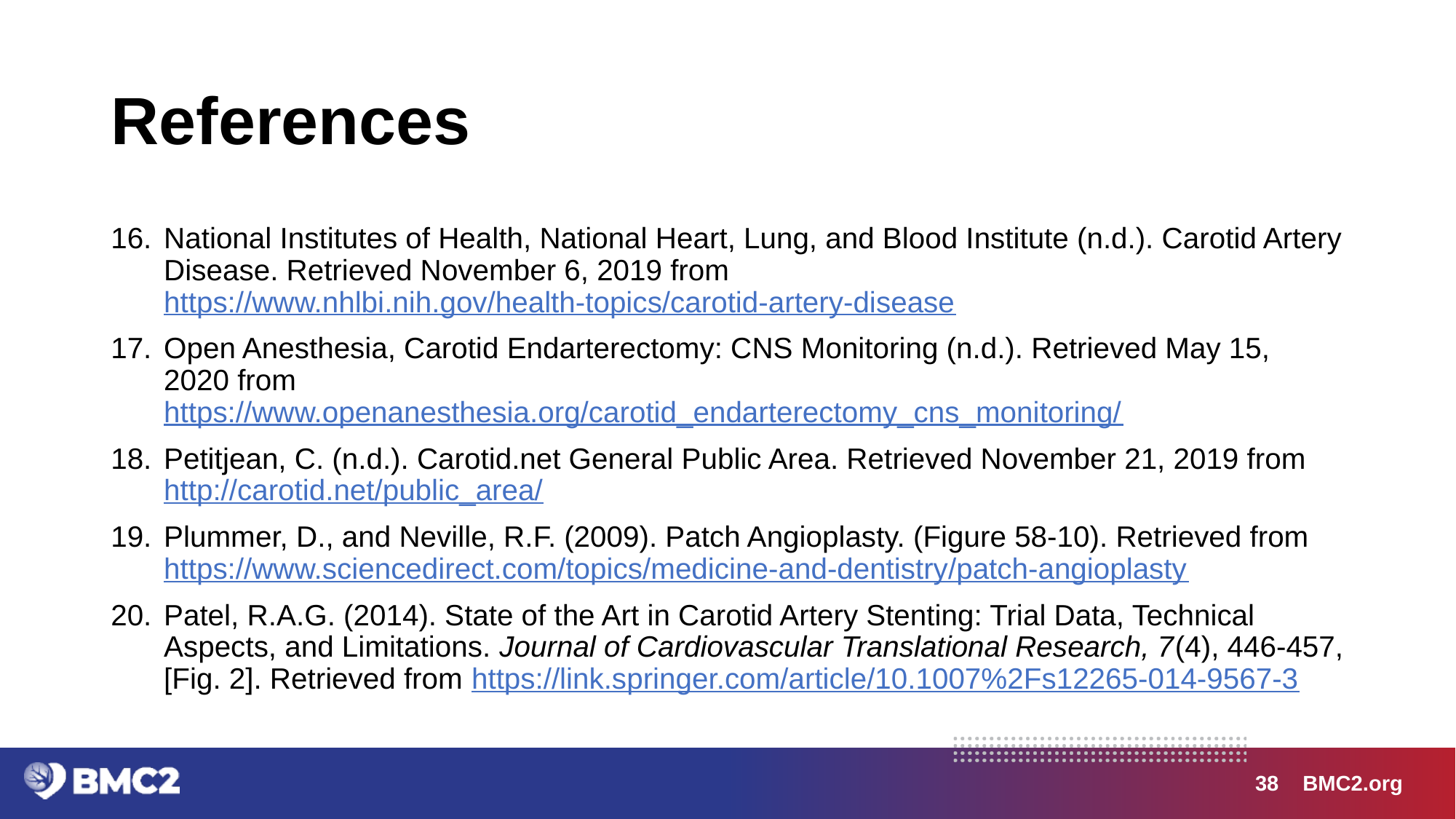

# References
National Institutes of Health, National Heart, Lung, and Blood Institute (n.d.). Carotid Artery Disease. Retrieved November 6, 2019 from https://www.nhlbi.nih.gov/health-topics/carotid-artery-disease
Open Anesthesia, Carotid Endarterectomy: CNS Monitoring (n.d.). Retrieved May 15, 2020 from
https://www.openanesthesia.org/carotid_endarterectomy_cns_monitoring/
Petitjean, C. (n.d.). Carotid.net General Public Area. Retrieved November 21, 2019 from http://carotid.net/public_area/
Plummer, D., and Neville, R.F. (2009). Patch Angioplasty. (Figure 58-10). Retrieved from https://www.sciencedirect.com/topics/medicine-and-dentistry/patch-angioplasty
Patel, R.A.G. (2014). State of the Art in Carotid Artery Stenting: Trial Data, Technical Aspects, and Limitations. Journal of Cardiovascular Translational Research, 7(4), 446-457, [Fig. 2]. Retrieved from https://link.springer.com/article/10.1007%2Fs12265-014-9567-3